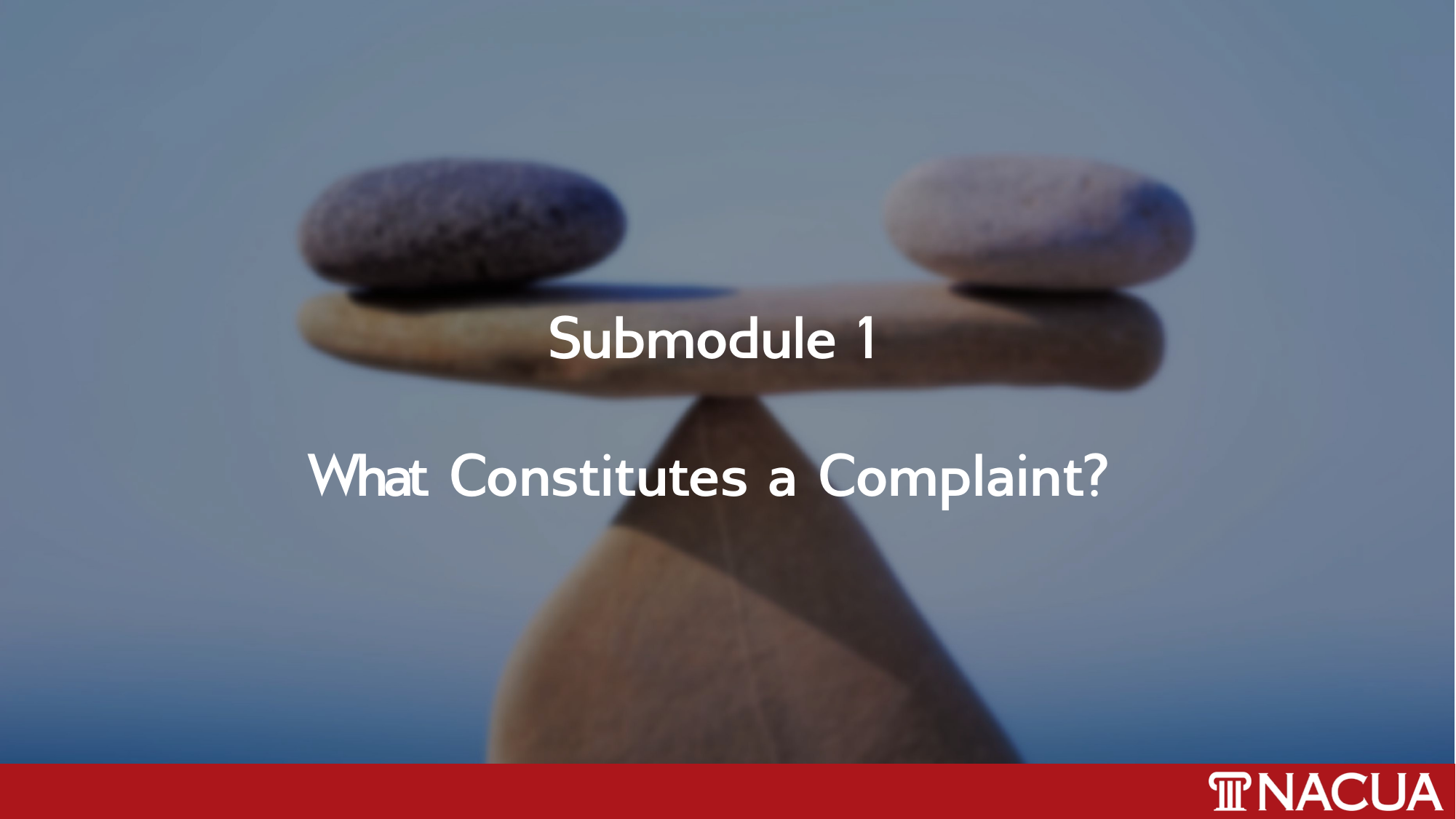

# Submodule 1
What Constitutes a Complaint?